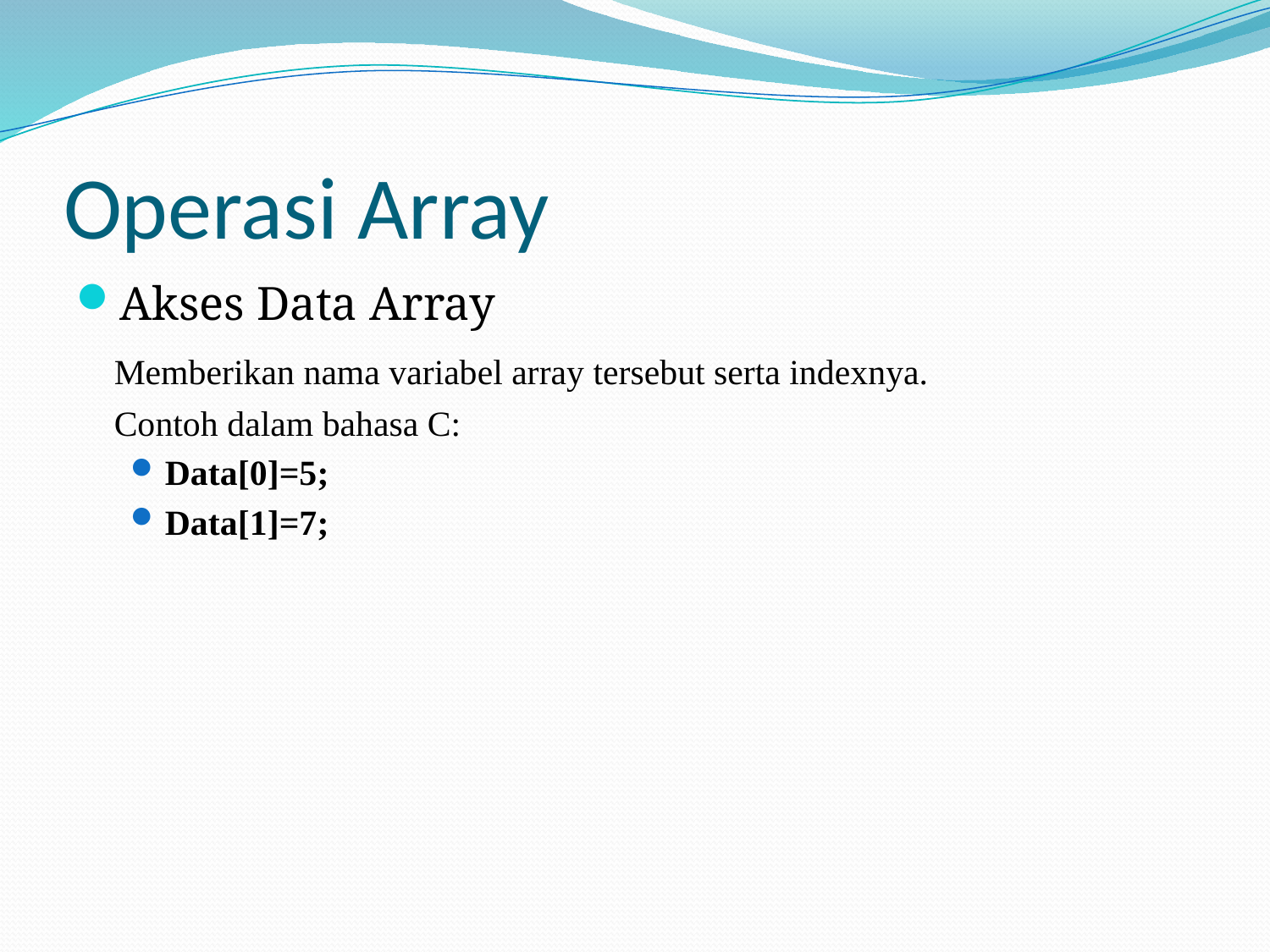

# Operasi Array
Akses Data Array
	Memberikan nama variabel array tersebut serta indexnya.
	Contoh dalam bahasa C:
Data[0]=5;
Data[1]=7;